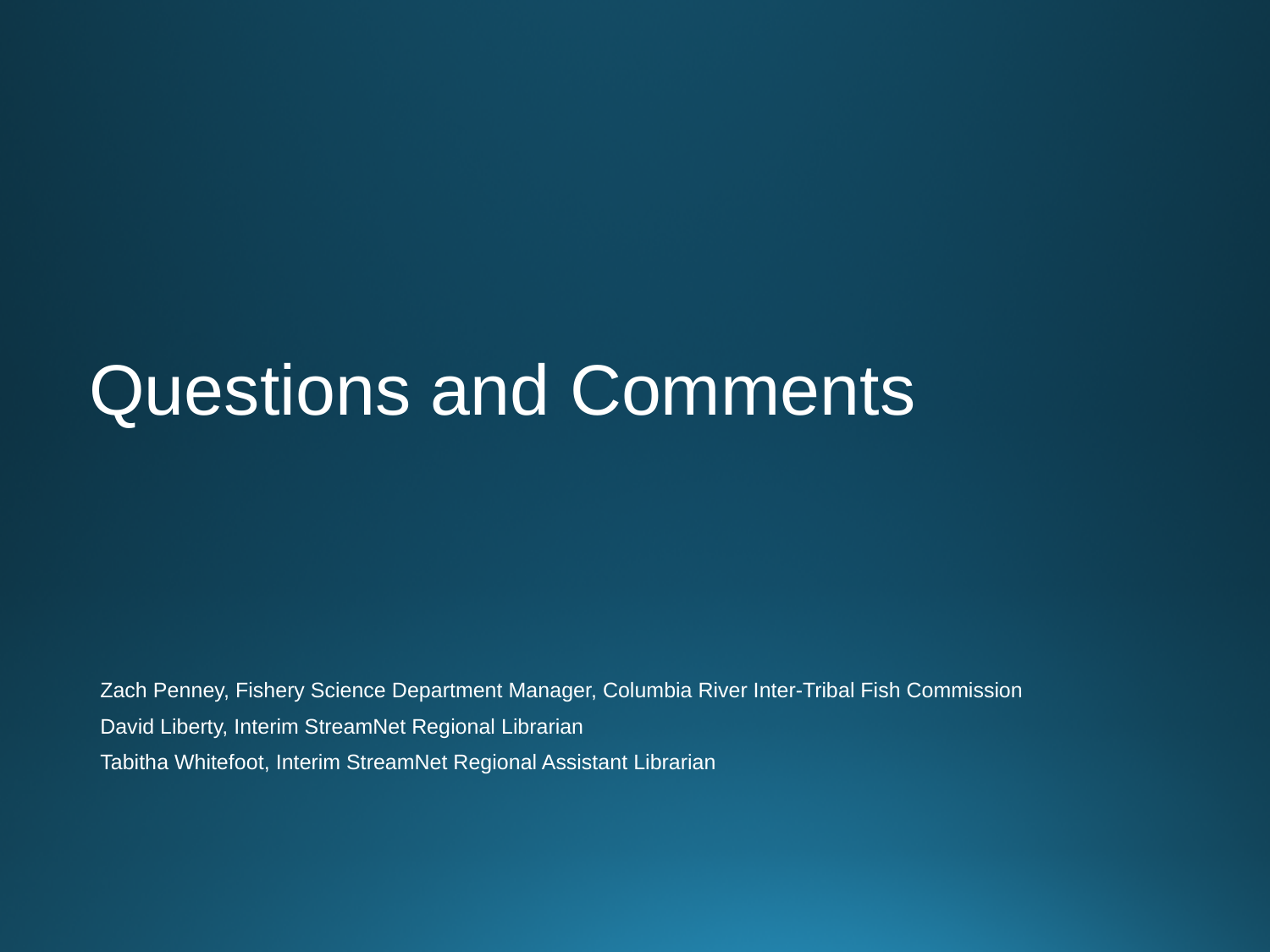

# Questions and Comments
Zach Penney, Fishery Science Department Manager, Columbia River Inter-Tribal Fish Commission
David Liberty, Interim StreamNet Regional Librarian
Tabitha Whitefoot, Interim StreamNet Regional Assistant Librarian